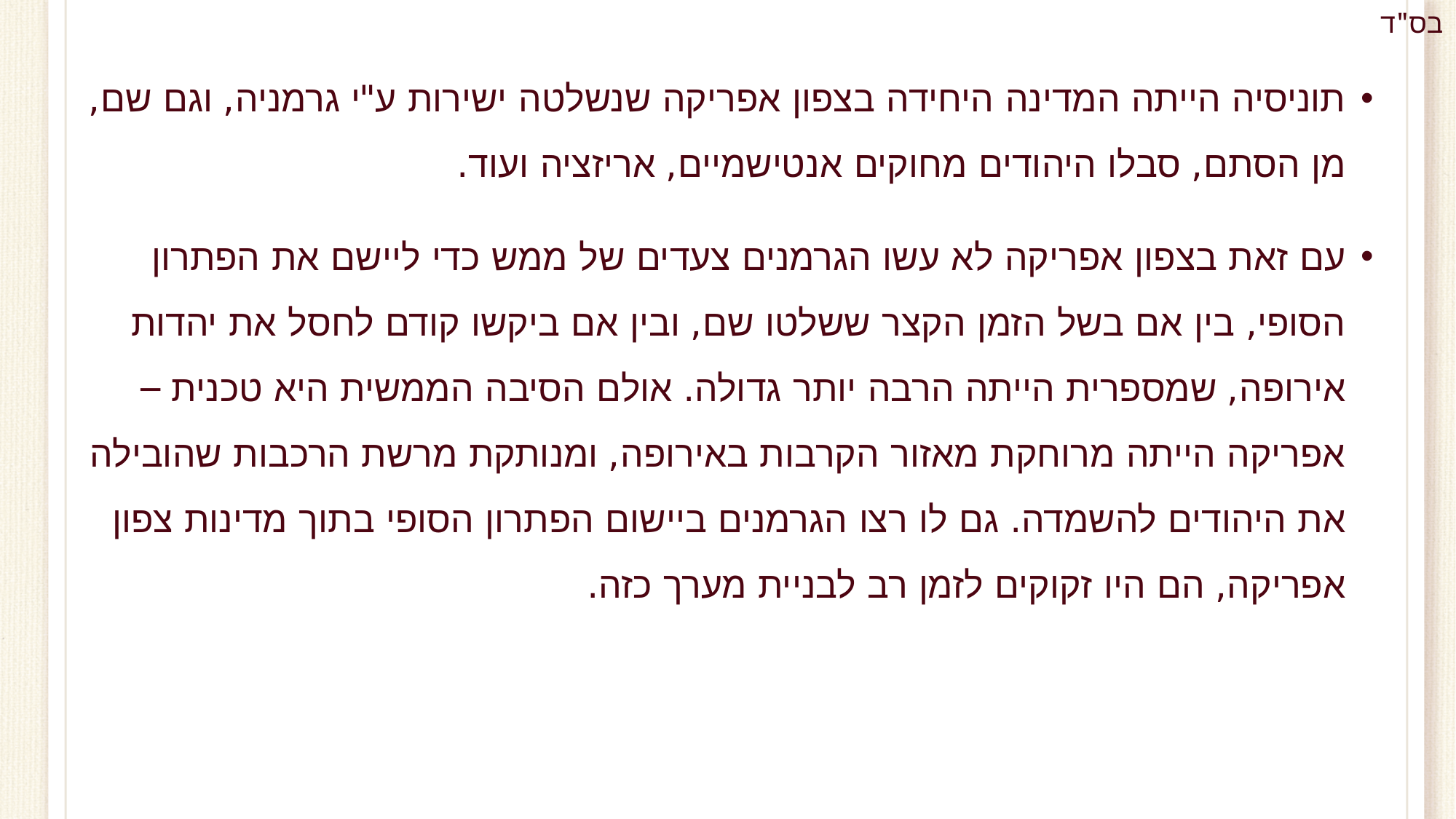

תוניסיה הייתה המדינה היחידה בצפון אפריקה שנשלטה ישירות ע"י גרמניה, וגם שם, מן הסתם, סבלו היהודים מחוקים אנטישמיים, אריזציה ועוד.
עם זאת בצפון אפריקה לא עשו הגרמנים צעדים של ממש כדי ליישם את הפתרון הסופי, בין אם בשל הזמן הקצר ששלטו שם, ובין אם ביקשו קודם לחסל את יהדות אירופה, שמספרית הייתה הרבה יותר גדולה. אולם הסיבה הממשית היא טכנית – אפריקה הייתה מרוחקת מאזור הקרבות באירופה, ומנותקת מרשת הרכבות שהובילה את היהודים להשמדה. גם לו רצו הגרמנים ביישום הפתרון הסופי בתוך מדינות צפון אפריקה, הם היו זקוקים לזמן רב לבניית מערך כזה.